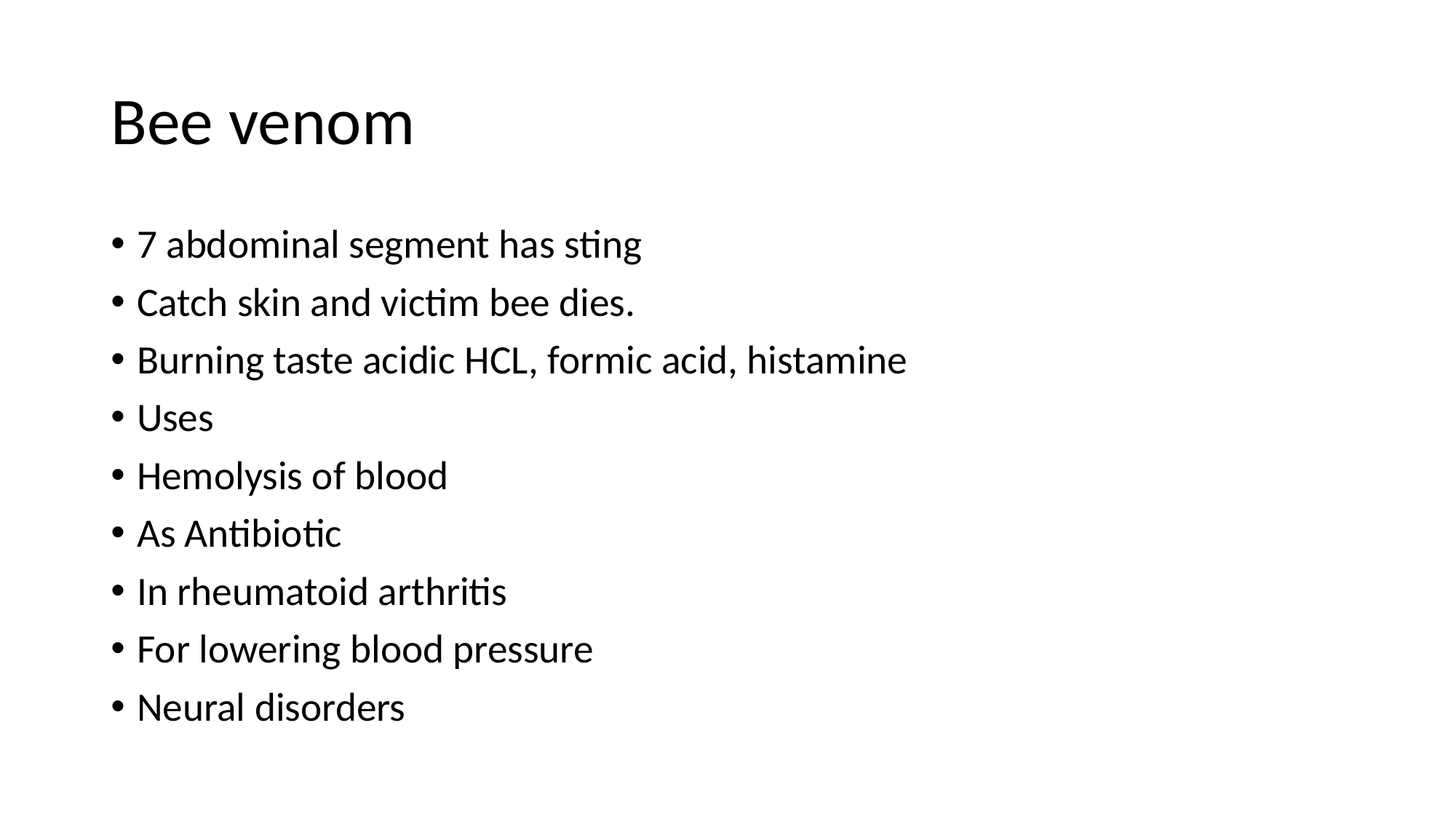

# Bee venom
7 abdominal segment has sting
Catch skin and victim bee dies.
Burning taste acidic HCL, formic acid, histamine
Uses
Hemolysis of blood
As Antibiotic
In rheumatoid arthritis
For lowering blood pressure
Neural disorders